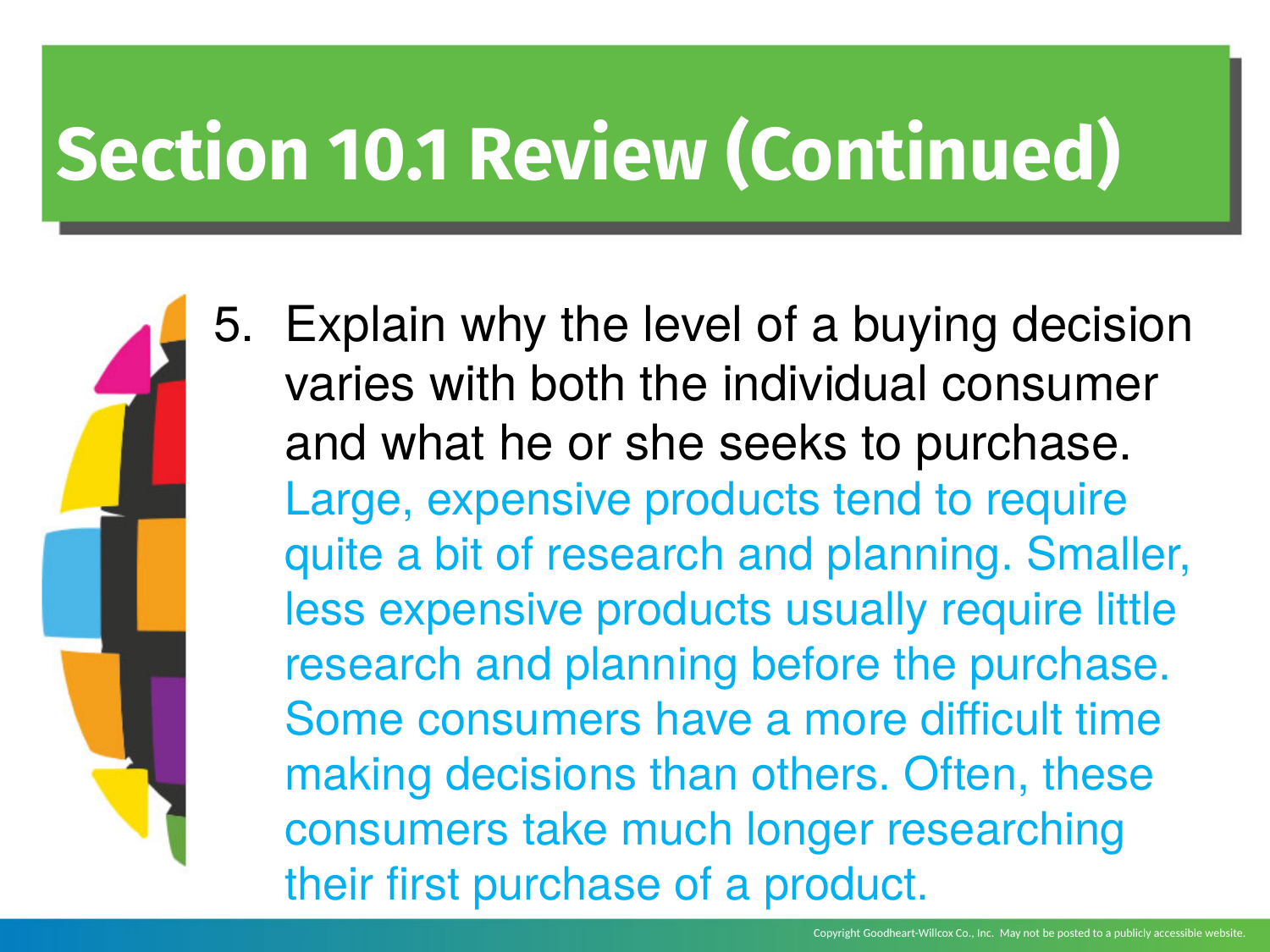

# Section 10.1 Review (Continued)
Explain why the level of a buying decision varies with both the individual consumer and what he or she seeks to purchase.
	Large, expensive products tend to require quite a bit of research and planning. Smaller, less expensive products usually require little research and planning before the purchase. Some consumers have a more difficult time making decisions than others. Often, these consumers take much longer researching their first purchase of a product.